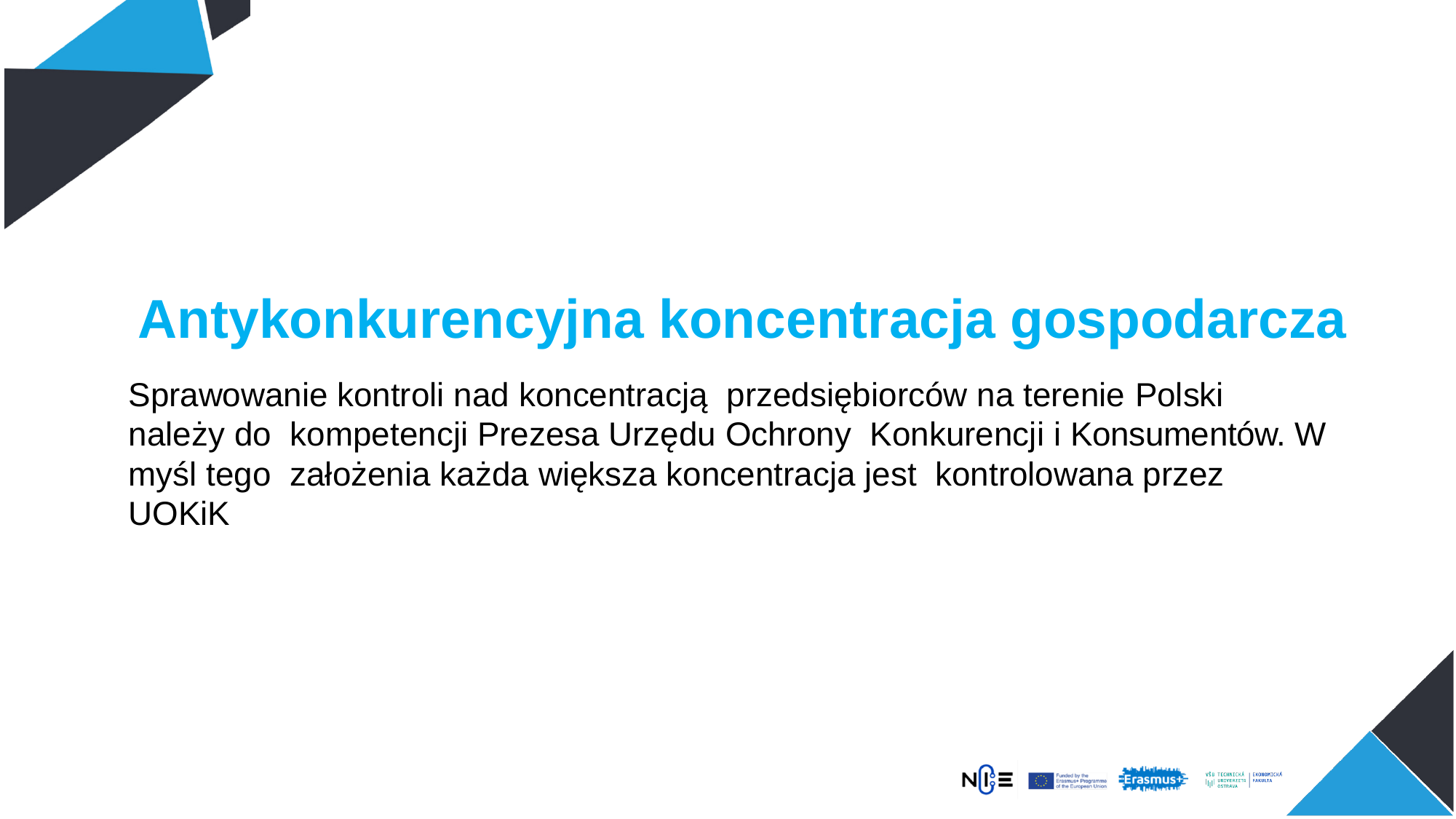

Antykonkurencyjna koncentracja gospodarcza
Sprawowanie kontroli nad koncentracją  przedsiębiorców na terenie Polski należy do  kompetencji Prezesa Urzędu Ochrony  Konkurencji i Konsumentów. W myśl tego  założenia każda większa koncentracja jest  kontrolowana przez UOKiK